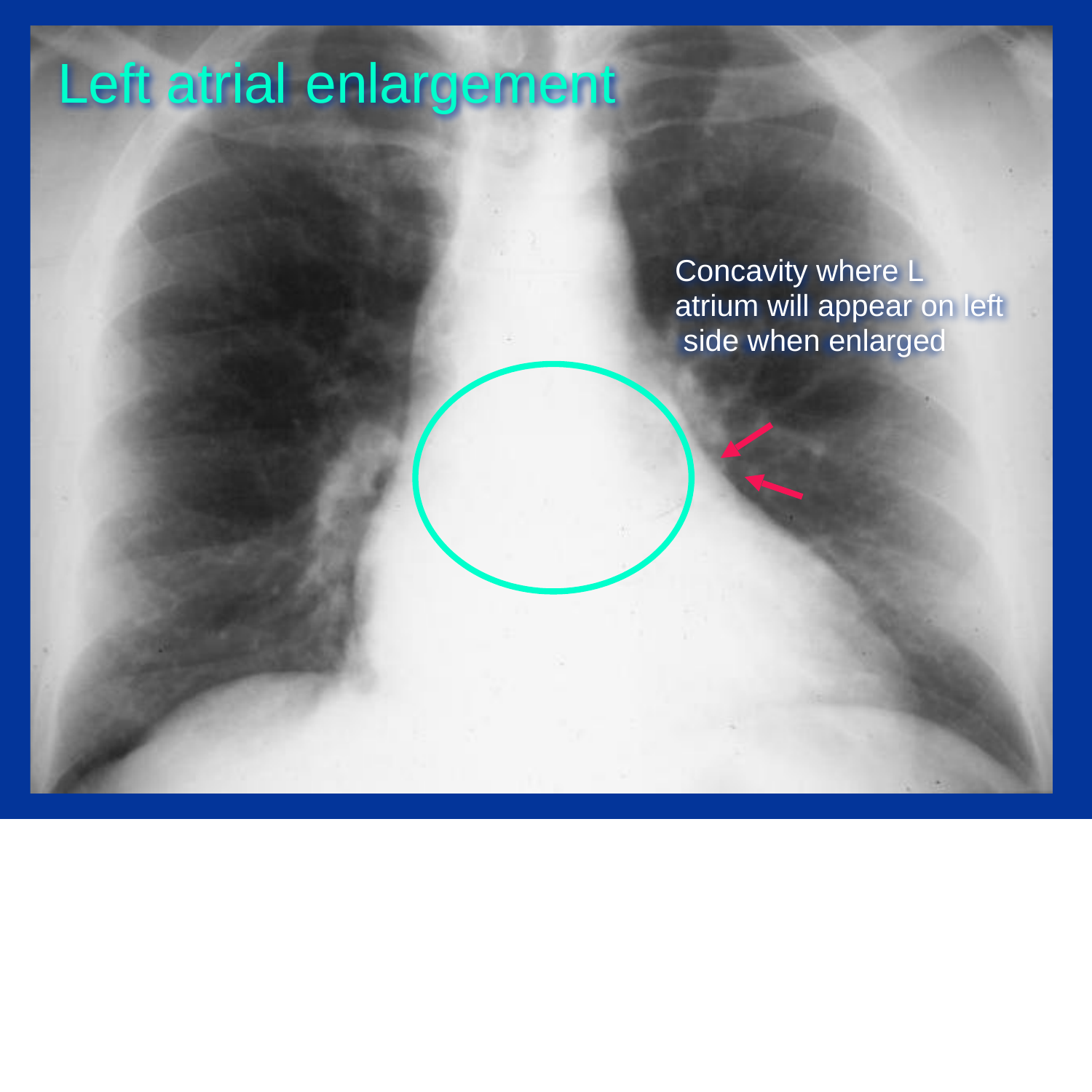

Left atrial	enlargement

Concavity where L  atrium will appear on left  side when enlarged